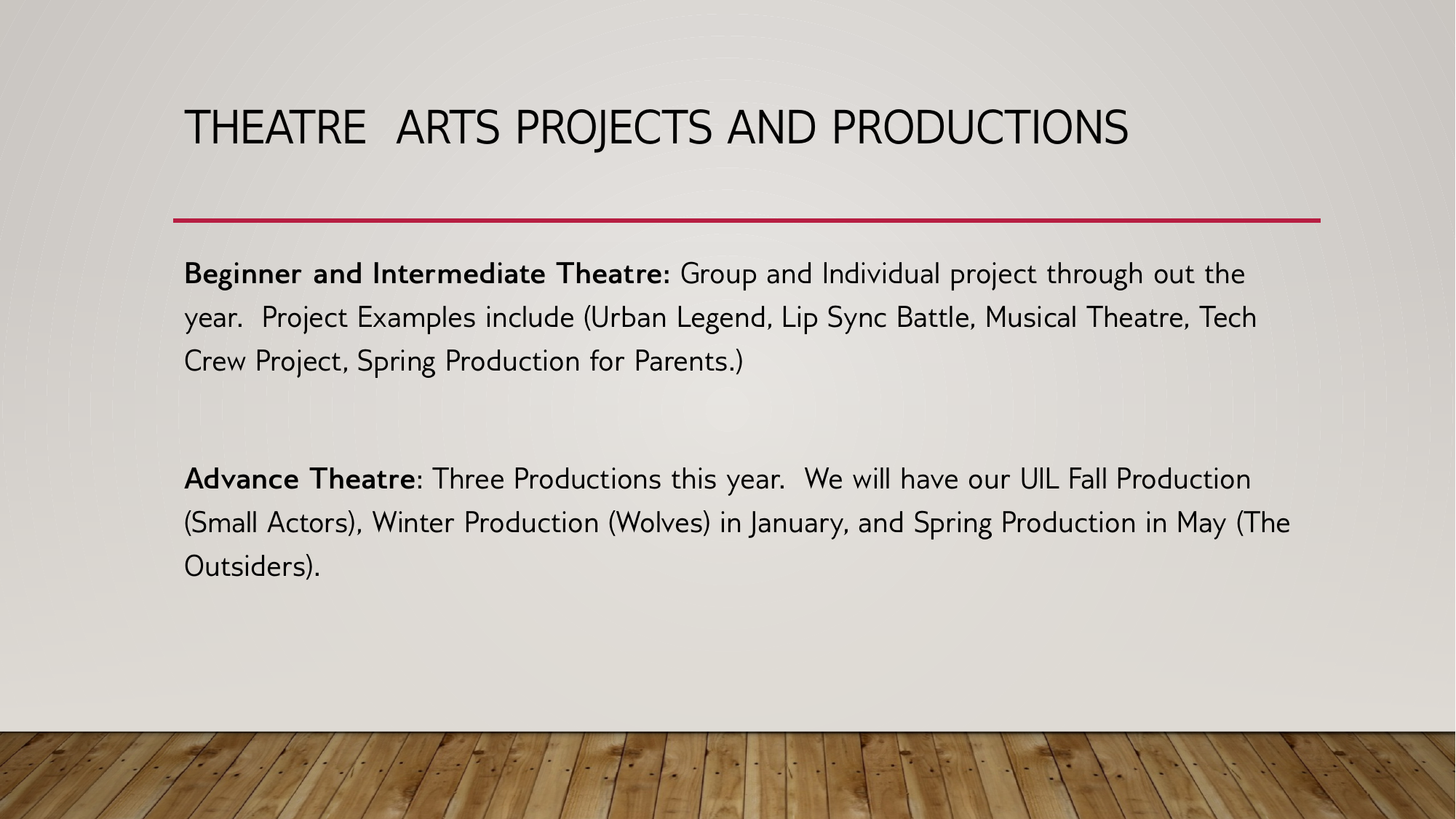

# Theatre  Arts projects and productions
Beginner and Intermediate Theatre: Group and Individual project through out the year.  Project Examples include (Urban Legend, Lip Sync Battle, Musical Theatre, Tech Crew Project, Spring Production for Parents.)

Advance Theatre: Three Productions this year.  We will have our UIL Fall Production (Small Actors), Winter Production (Wolves) in January, and Spring Production in May (The Outsiders).